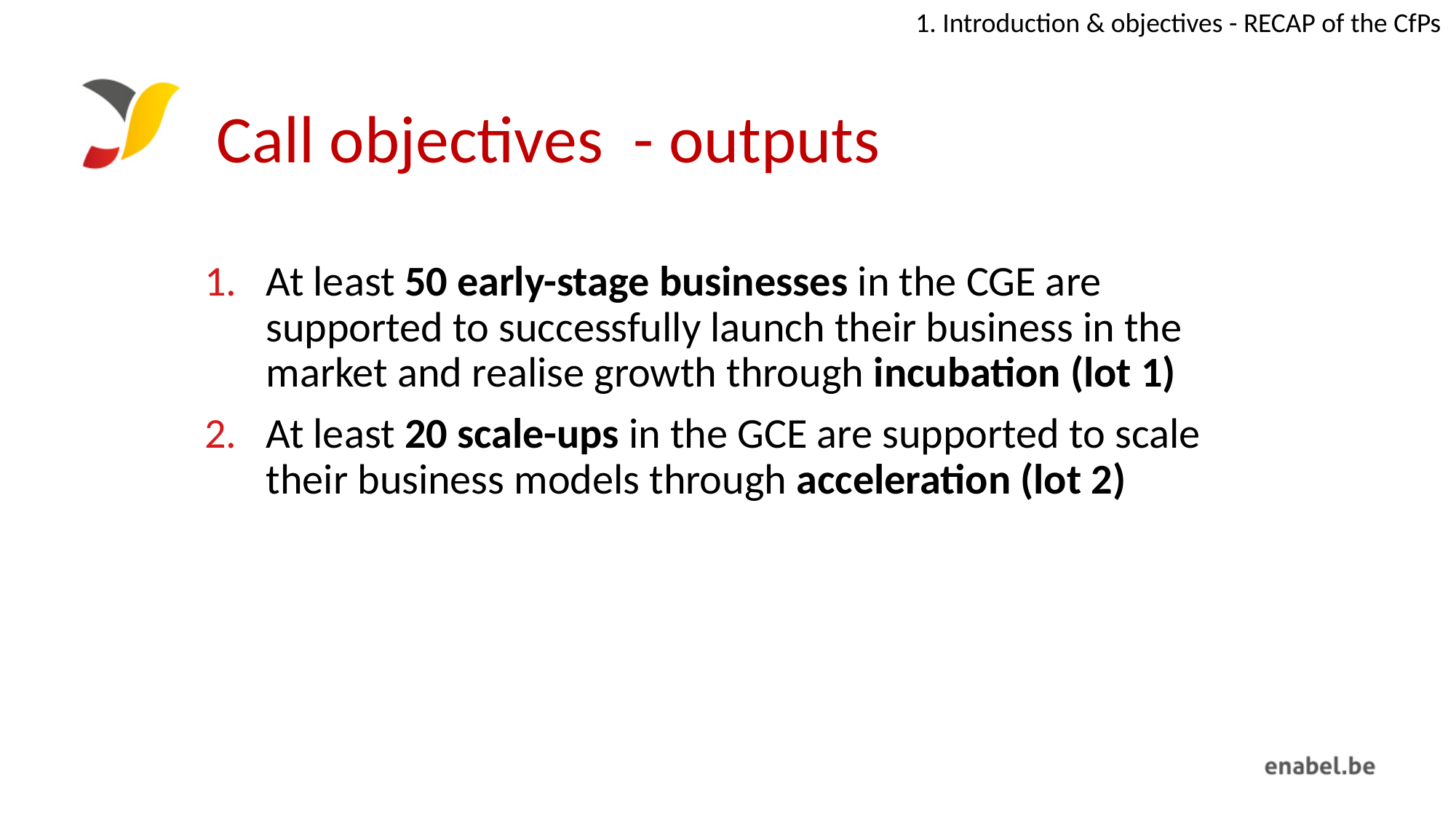

1. Introduction & objectives - RECAP of the CfPs
# Call objectives  - outputs

At least 50 early-stage businesses in the CGE are supported to successfully launch their business in the market and realise growth through incubation (lot 1)
At least 20 scale-ups in the GCE are supported to scale their business models through acceleration (lot 2)